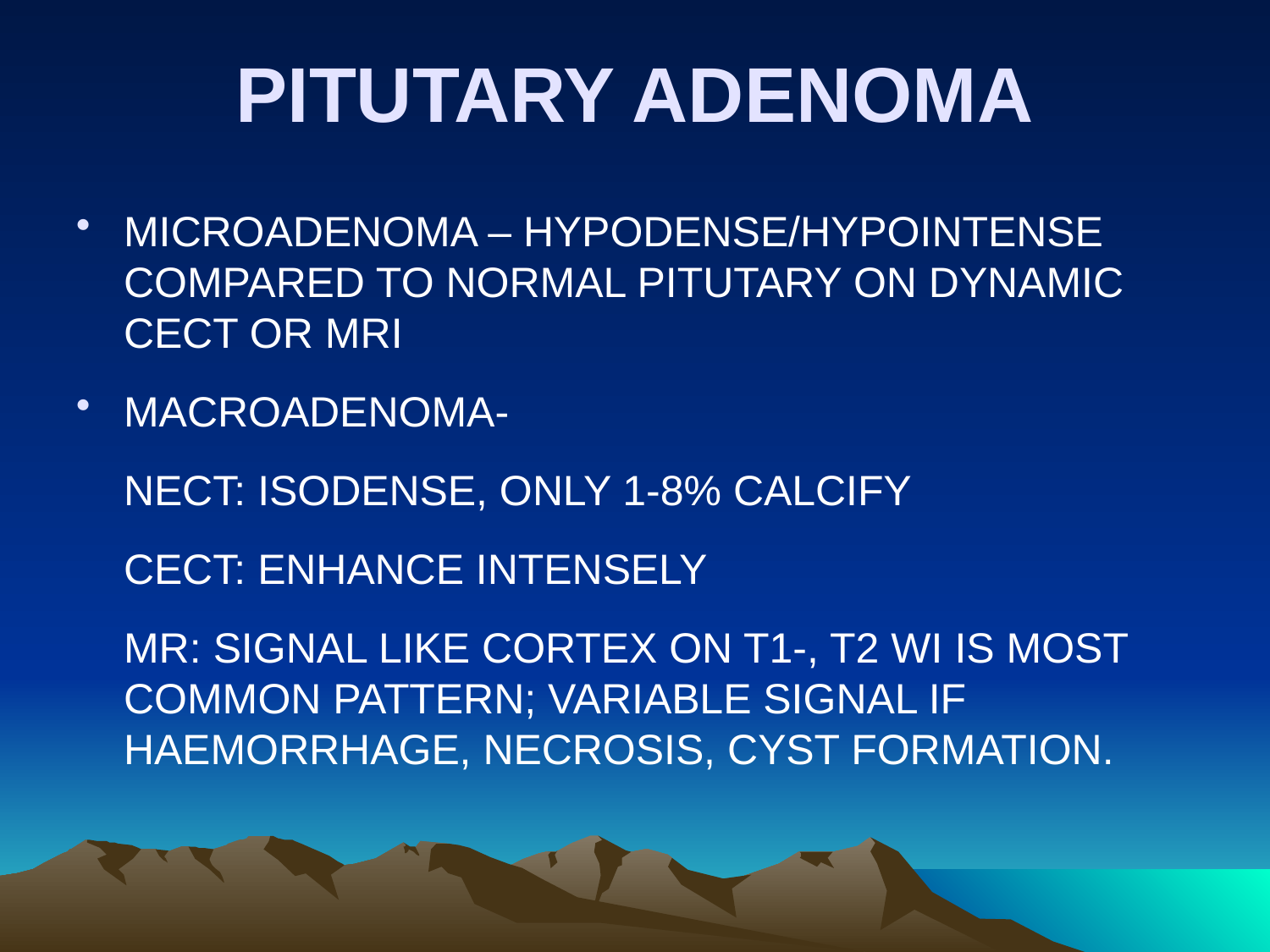

PITUTARY ADENOMA
MICROADENOMA – HYPODENSE/HYPOINTENSE COMPARED TO NORMAL PITUTARY ON DYNAMIC CECT OR MRI
MACROADENOMA-
	NECT: ISODENSE, ONLY 1-8% CALCIFY
	CECT: ENHANCE INTENSELY
	MR: SIGNAL LIKE CORTEX ON T1-, T2 WI IS MOST COMMON PATTERN; VARIABLE SIGNAL IF HAEMORRHAGE, NECROSIS, CYST FORMATION.